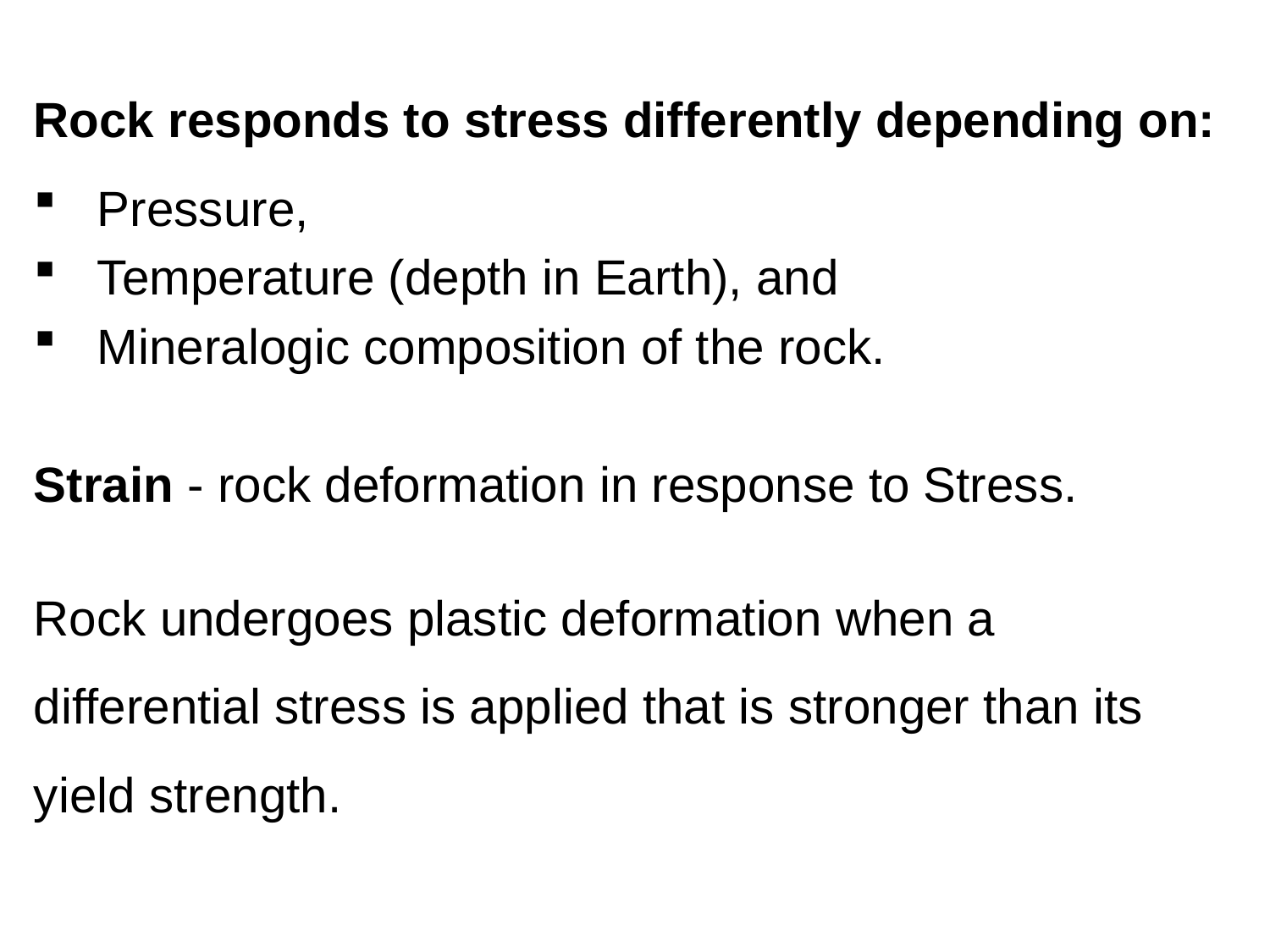

Rock responds to stress differently depending on:

Pressure,
Temperature (depth in Earth), and
Mineralogic composition of the rock.

Strain - rock deformation in response to Stress.

Rock undergoes plastic deformation when a differential stress is applied that is stronger than its yield strength.